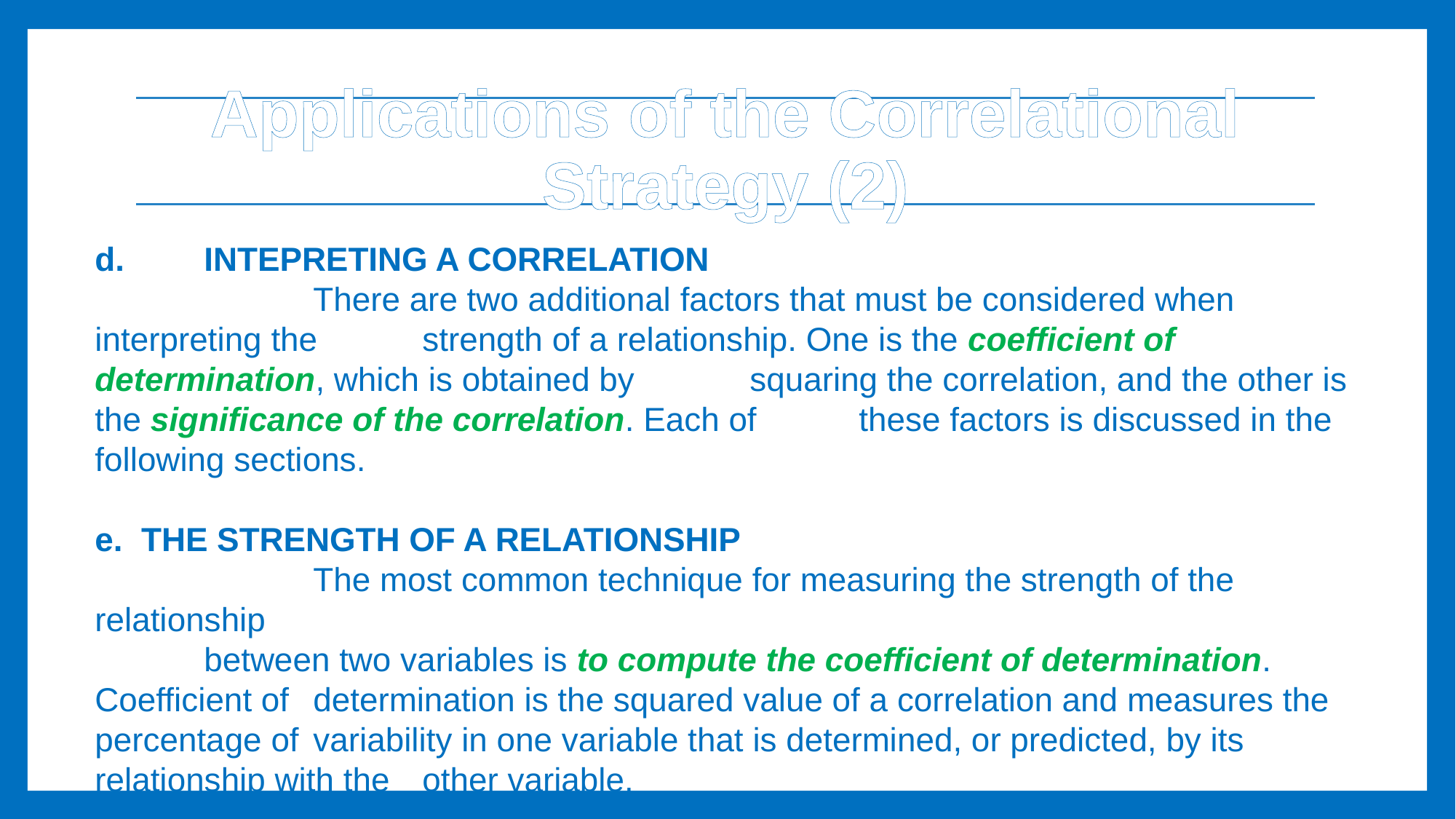

Applications of the Correlational Strategy (2)
d.	INTEPRETING A CORRELATION
		There are two additional factors that must be considered when interpreting the 	strength of a relationship. One is the coefficient of determination, which is obtained by 	squaring the correlation, and the other is the significance of the correlation. Each of 	these factors is discussed in the following sections.

e.  THE STRENGTH OF A RELATIONSHIP
		The most common technique for measuring the strength of the relationship
	between two variables is to compute the coefficient of determination. 	Coefficient of 	determination is the squared value of a correlation and measures the percentage of 	variability in one variable that is determined, or predicted, by its relationship with the 	other variable.